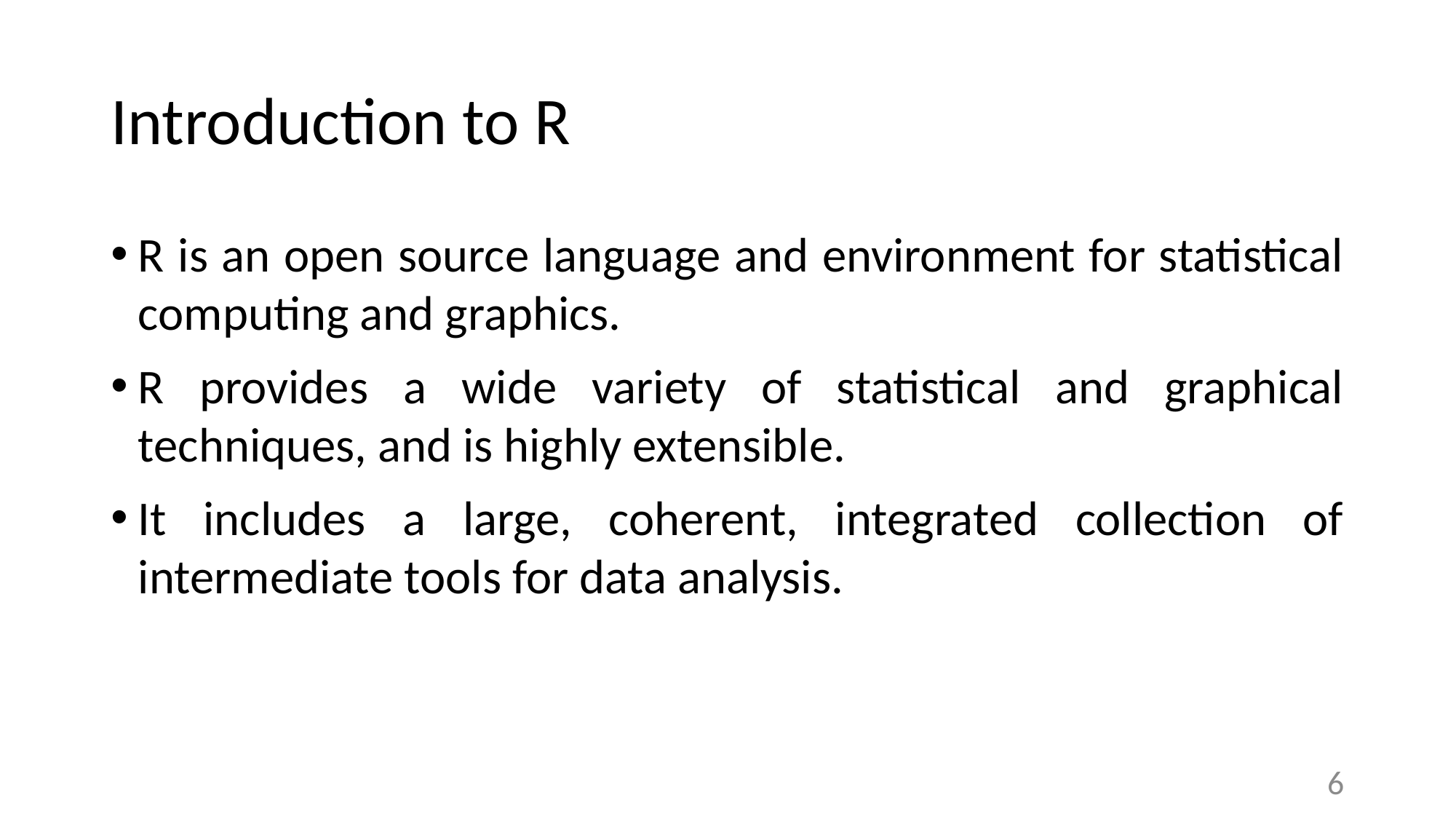

# Introduction to R
R is an open source language and environment for statistical computing and graphics.
R provides a wide variety of statistical and graphical techniques, and is highly extensible.
It includes a large, coherent, integrated collection of intermediate tools for data analysis.

6